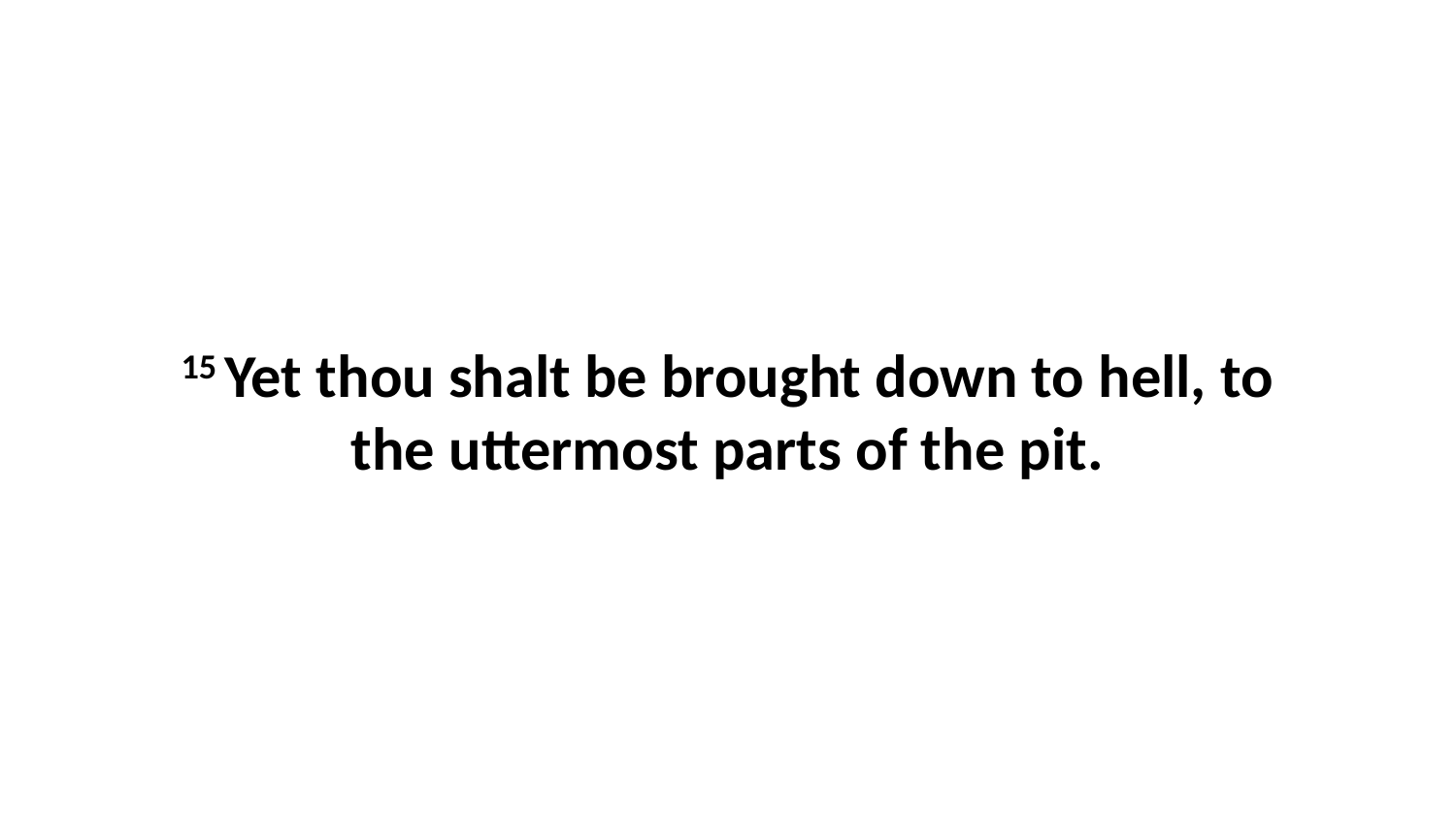

15 Yet thou shalt be brought down to hell, to the uttermost parts of the pit.